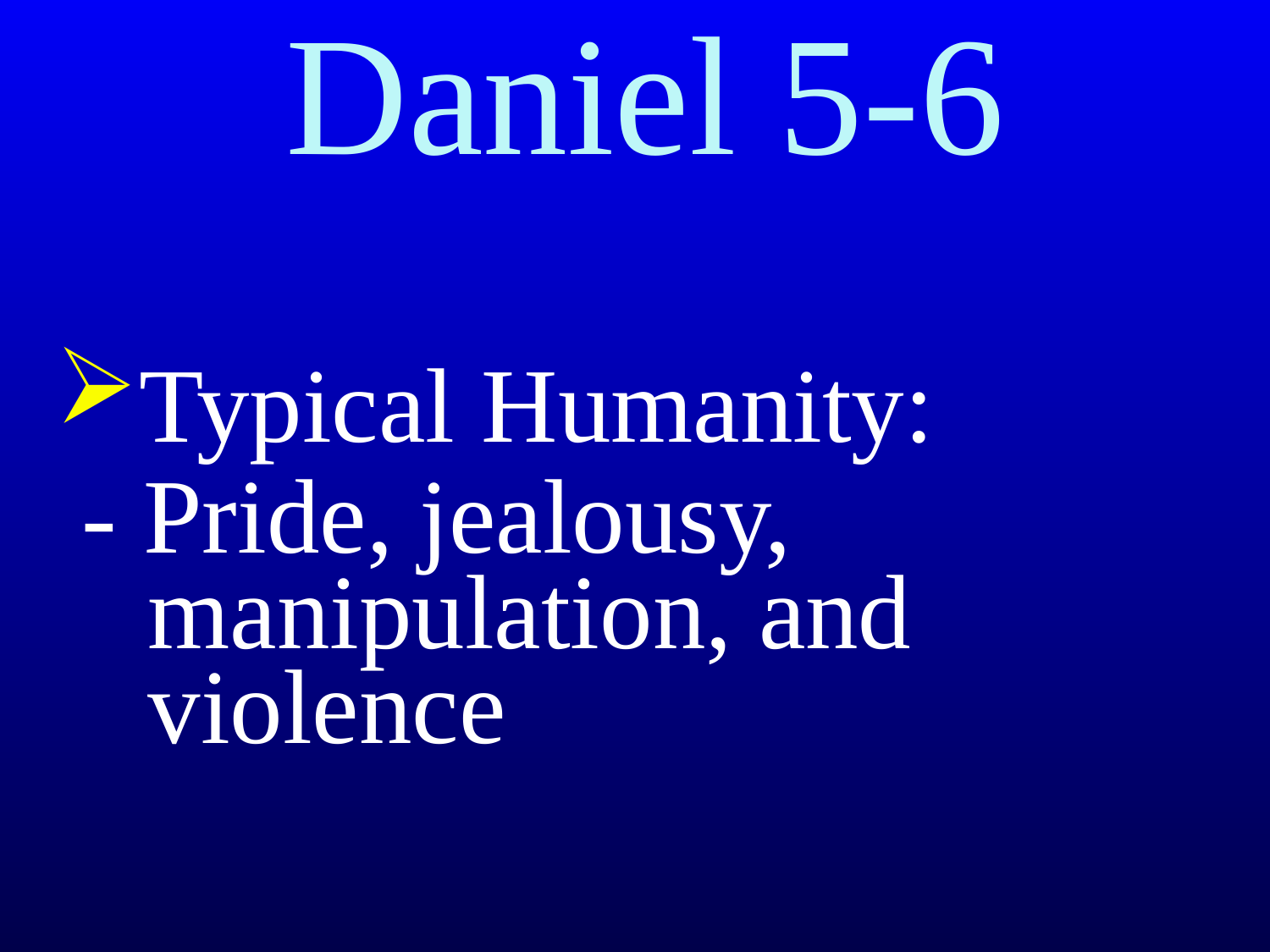

# Daniel 5-6
Typical Humanity:
 - Pride, jealousy,
  manipulation, and
  violence